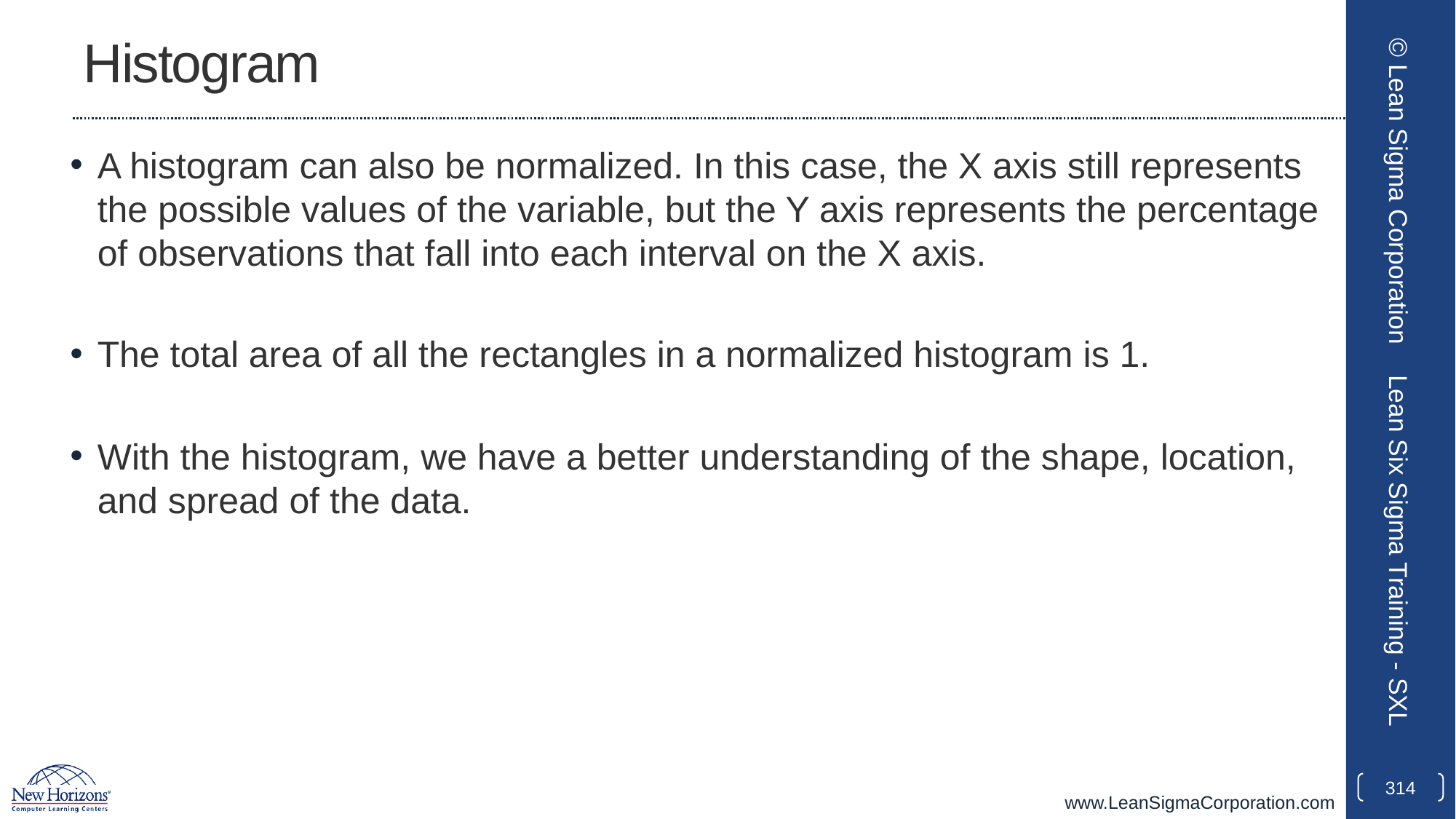

# Histogram
A histogram can also be normalized. In this case, the X axis still represents the possible values of the variable, but the Y axis represents the percentage of observations that fall into each interval on the X axis.

The total area of all the rectangles in a normalized histogram is 1.

With the histogram, we have a better understanding of the shape, location, and spread of the data.
© Lean Sigma Corporation
Lean Six Sigma Training - SXL
314